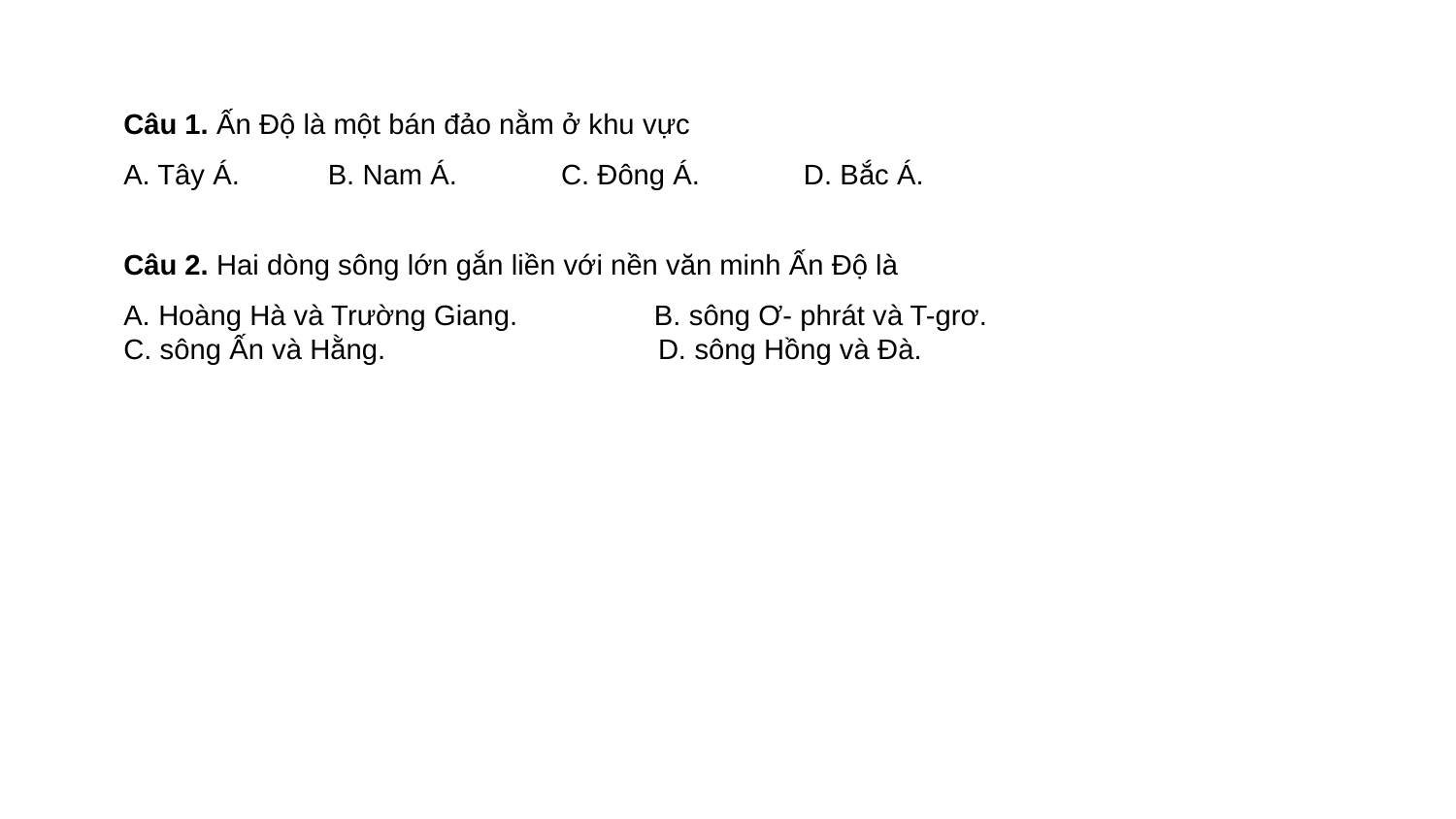

Câu 1. Ấn Độ là một bán đảo nằm ở khu vực
A. Tây Á.           B. Nam Á.             C. Đông Á.             D. Bắc Á.
Câu 2. Hai dòng sông lớn gắn liền với nền văn minh Ấn Độ là
A. Hoàng Hà và Trường Giang.                 B. sông Ơ- phrát và T-grơ.
C. sông Ấn và Hằng.                                  D. sông Hồng và Đà.